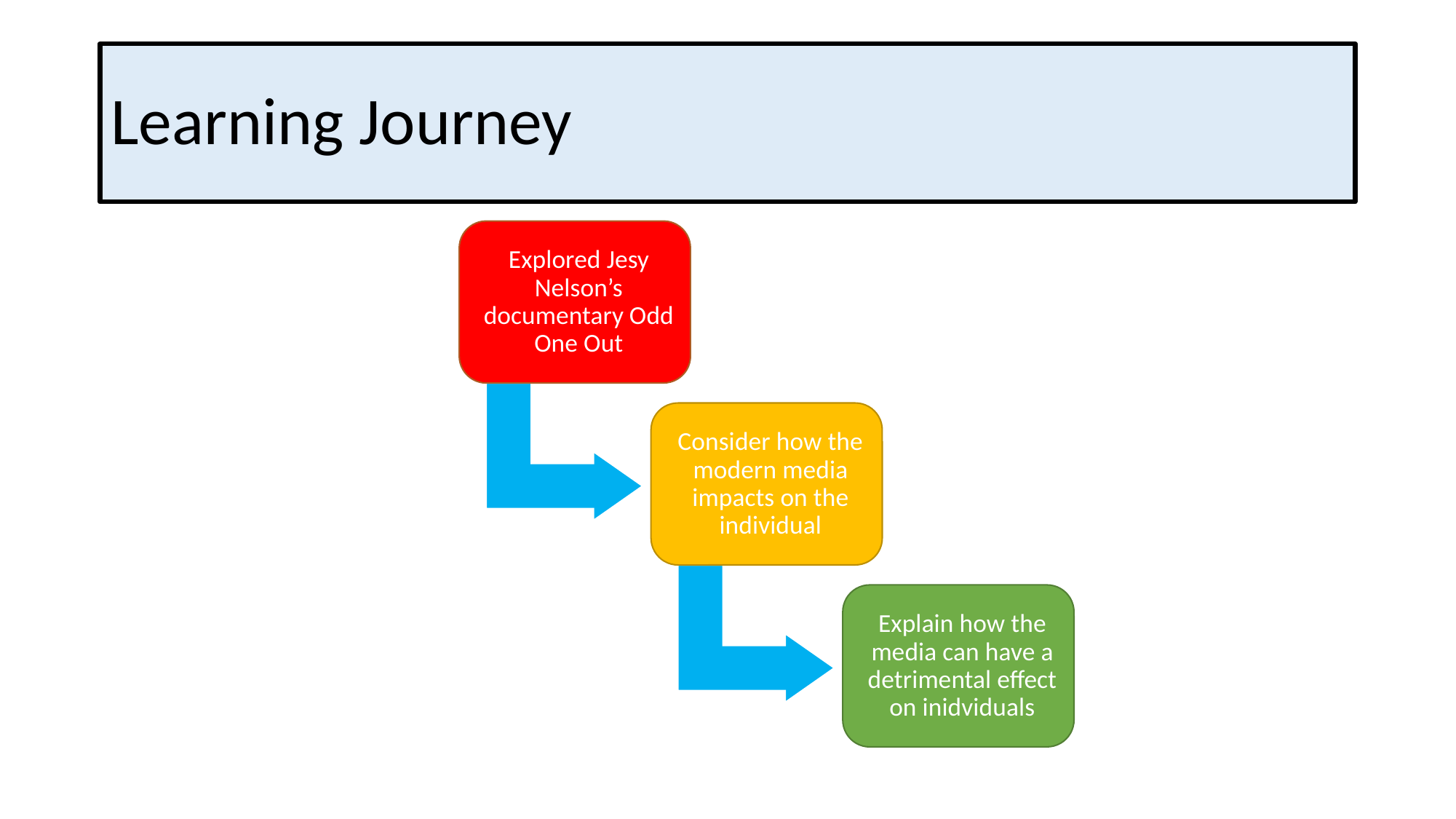

# Learning Journey
Explored Jesy Nelson’s documentary Odd One Out

Consider how the modern media impacts on the individual

Explain how the media can have a detrimental effect on inidviduals